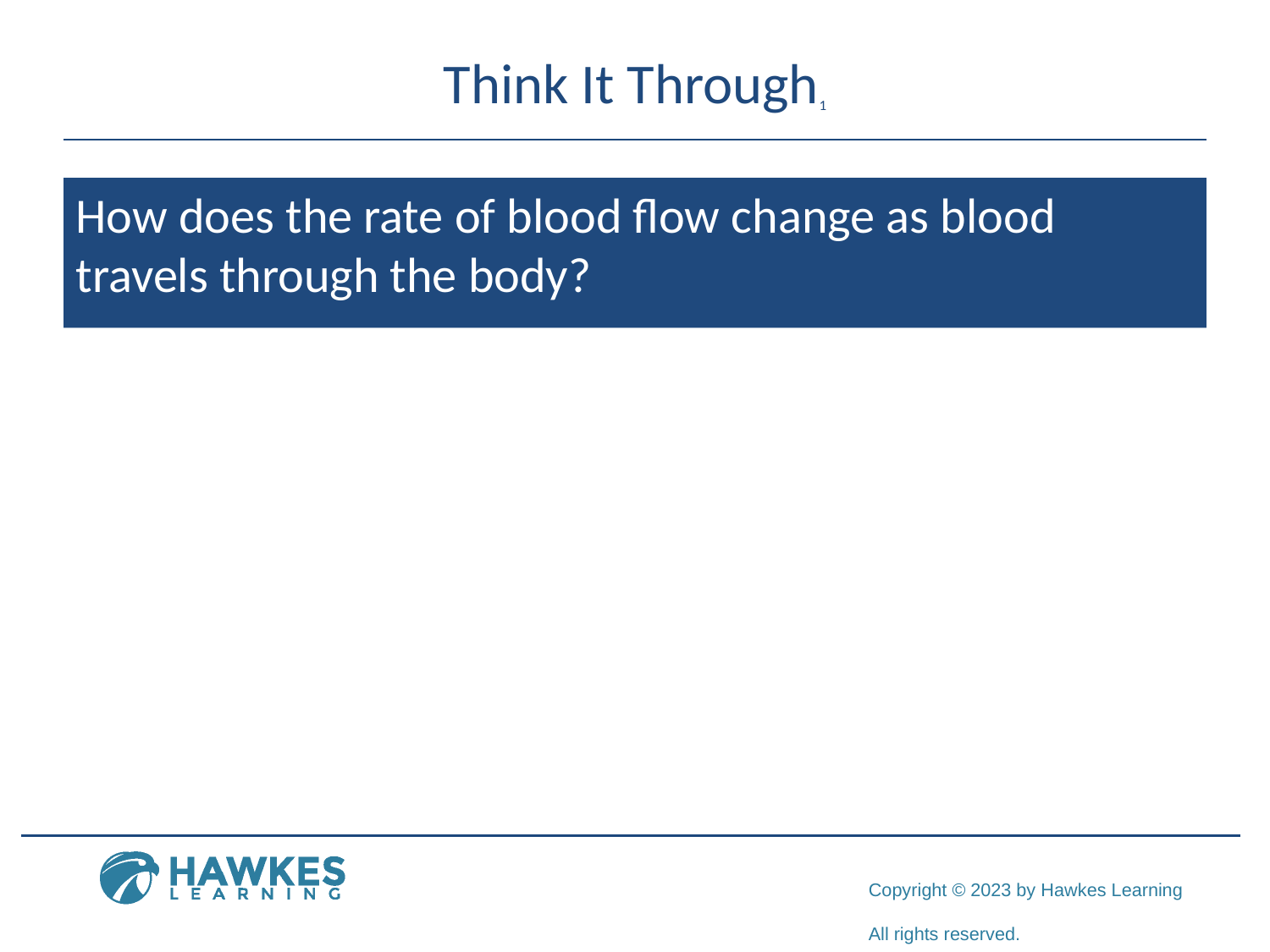

# Think It Through1
How does the rate of blood flow change as blood travels through the body?